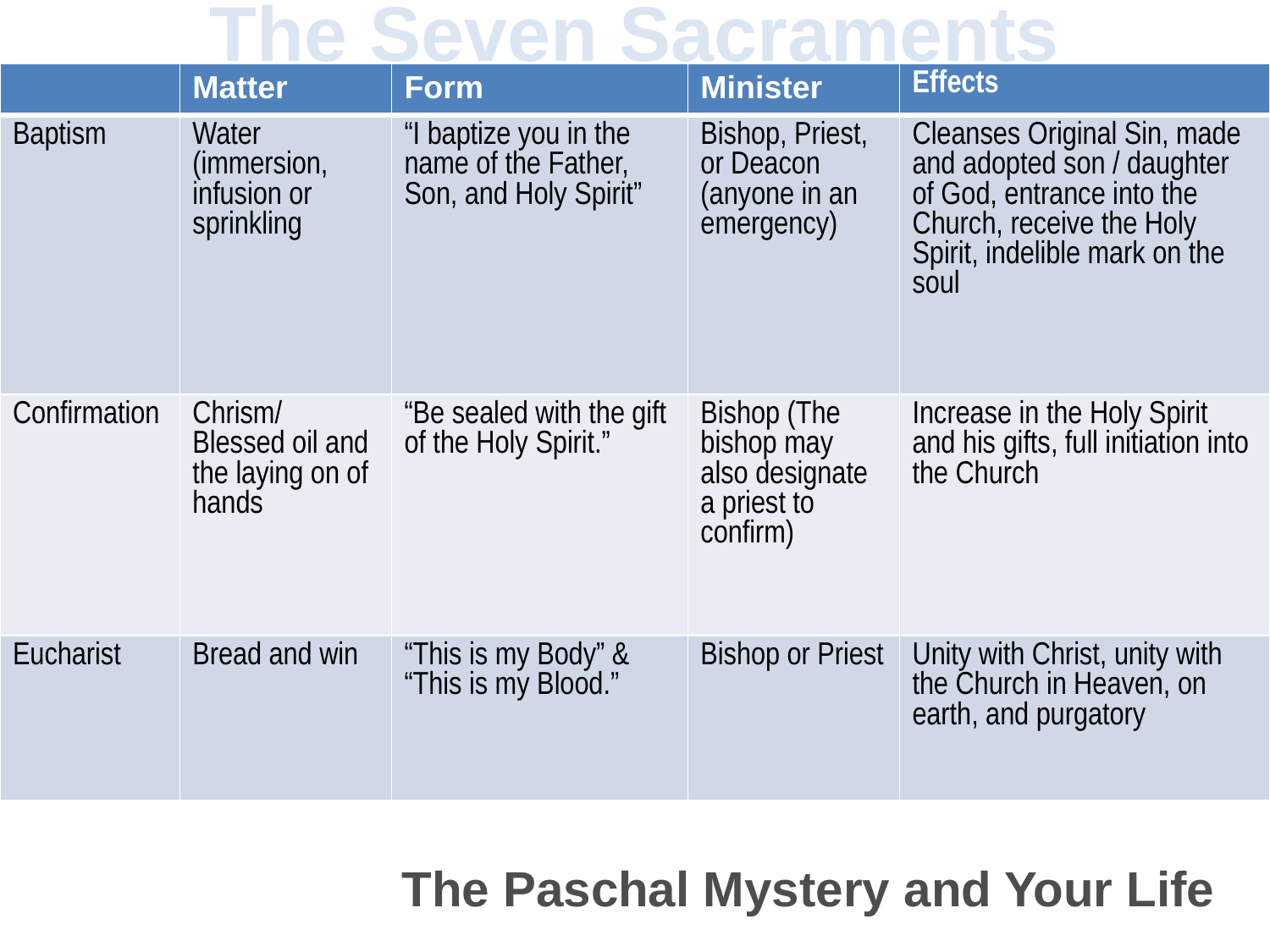

The Seven Sacraments
|  | Matter | Form | Minister | Effects |
| --- | --- | --- | --- | --- |
| Baptism | Water (immersion, infusion or sprinkling | “I baptize you in the name of the Father, Son, and Holy Spirit” | Bishop, Priest, or Deacon (anyone in an emergency) | Cleanses Original Sin, made and adopted son / daughter of God, entrance into the Church, receive the Holy Spirit, indelible mark on the soul |
| Confirmation | Chrism/ Blessed oil and the laying on of hands | “Be sealed with the gift of the Holy Spirit.” | Bishop (The bishop may also designate a priest to confirm) | Increase in the Holy Spirit and his gifts, full initiation into the Church |
| Eucharist | Bread and win | “This is my Body” & “This is my Blood.” | Bishop or Priest | Unity with Christ, unity with the Church in Heaven, on earth, and purgatory |
The Paschal Mystery and Your Life